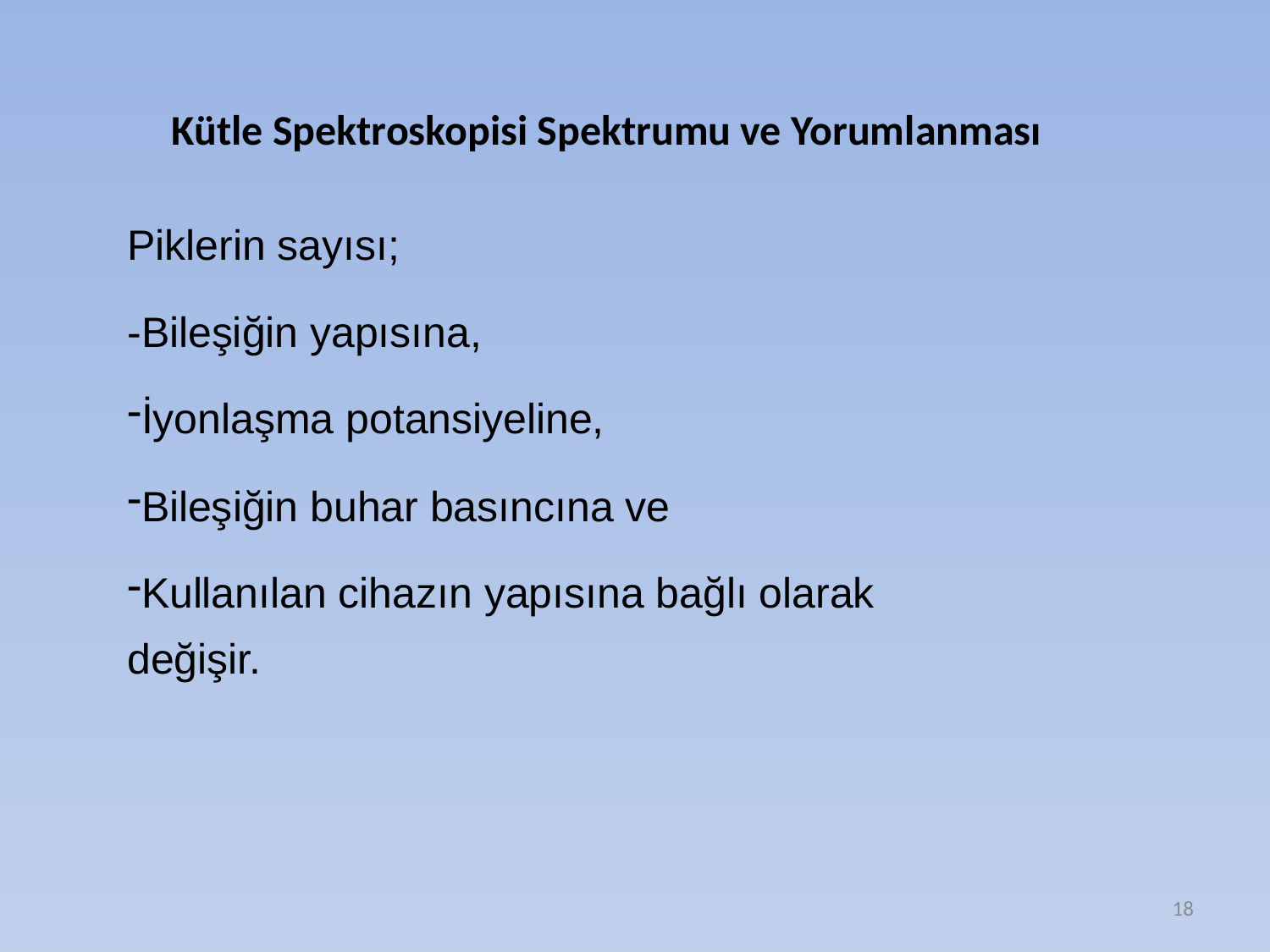

Kütle Spektroskopisi Spektrumu ve Yorumlanması
Piklerin sayısı;
-Bileşiğin yapısına,
İyonlaşma potansiyeline,
Bileşiğin buhar basıncına ve
Kullanılan cihazın yapısına bağlı olarak değişir.

18